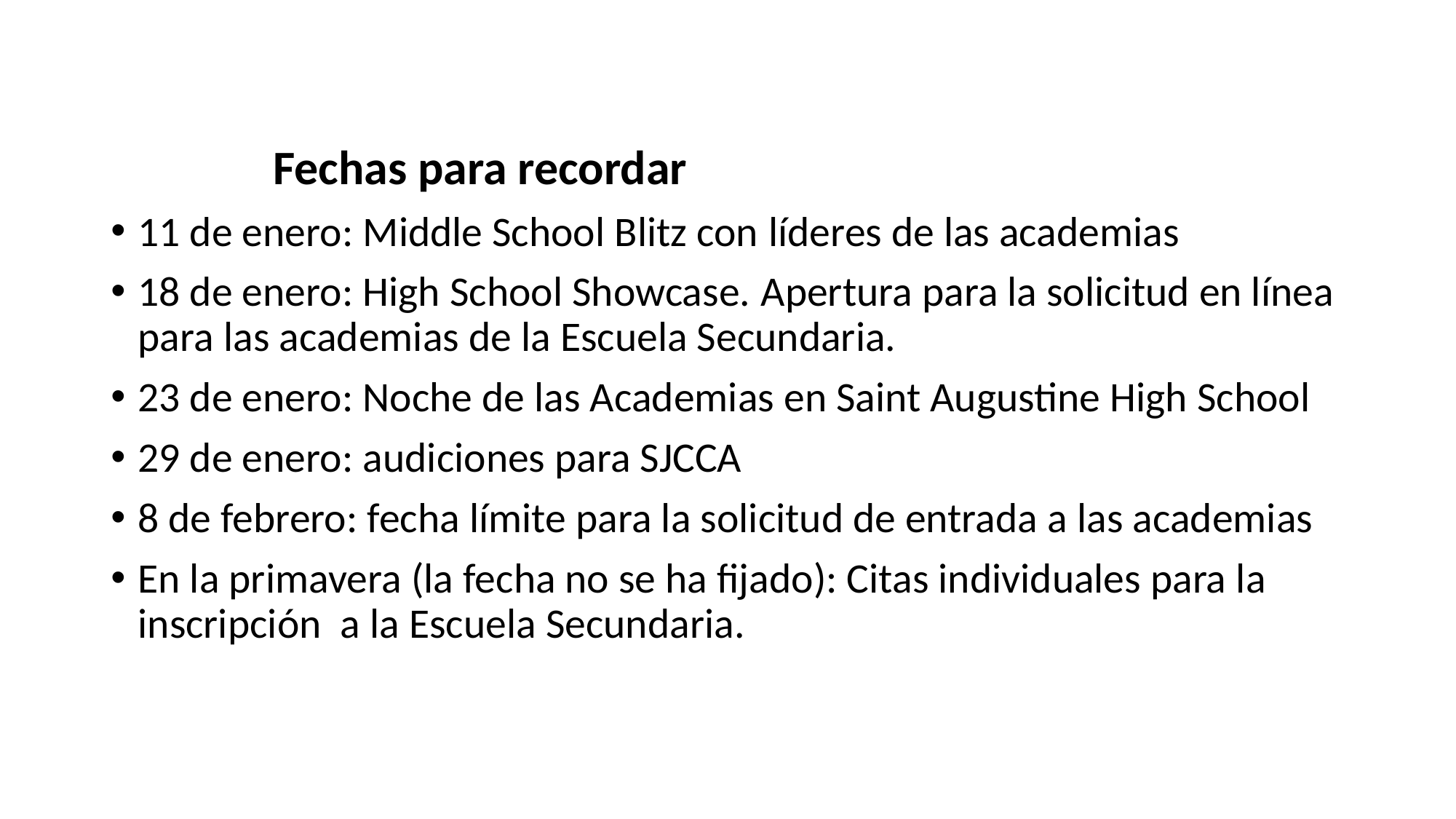

#
		Fechas para recordar
11 de enero: Middle School Blitz con líderes de las academias
18 de enero: High School Showcase. Apertura para la solicitud en línea para las academias de la Escuela Secundaria.
23 de enero: Noche de las Academias en Saint Augustine High School
29 de enero: audiciones para SJCCA
8 de febrero: fecha límite para la solicitud de entrada a las academias
En la primavera (la fecha no se ha fijado): Citas individuales para la inscripción  a la Escuela Secundaria.